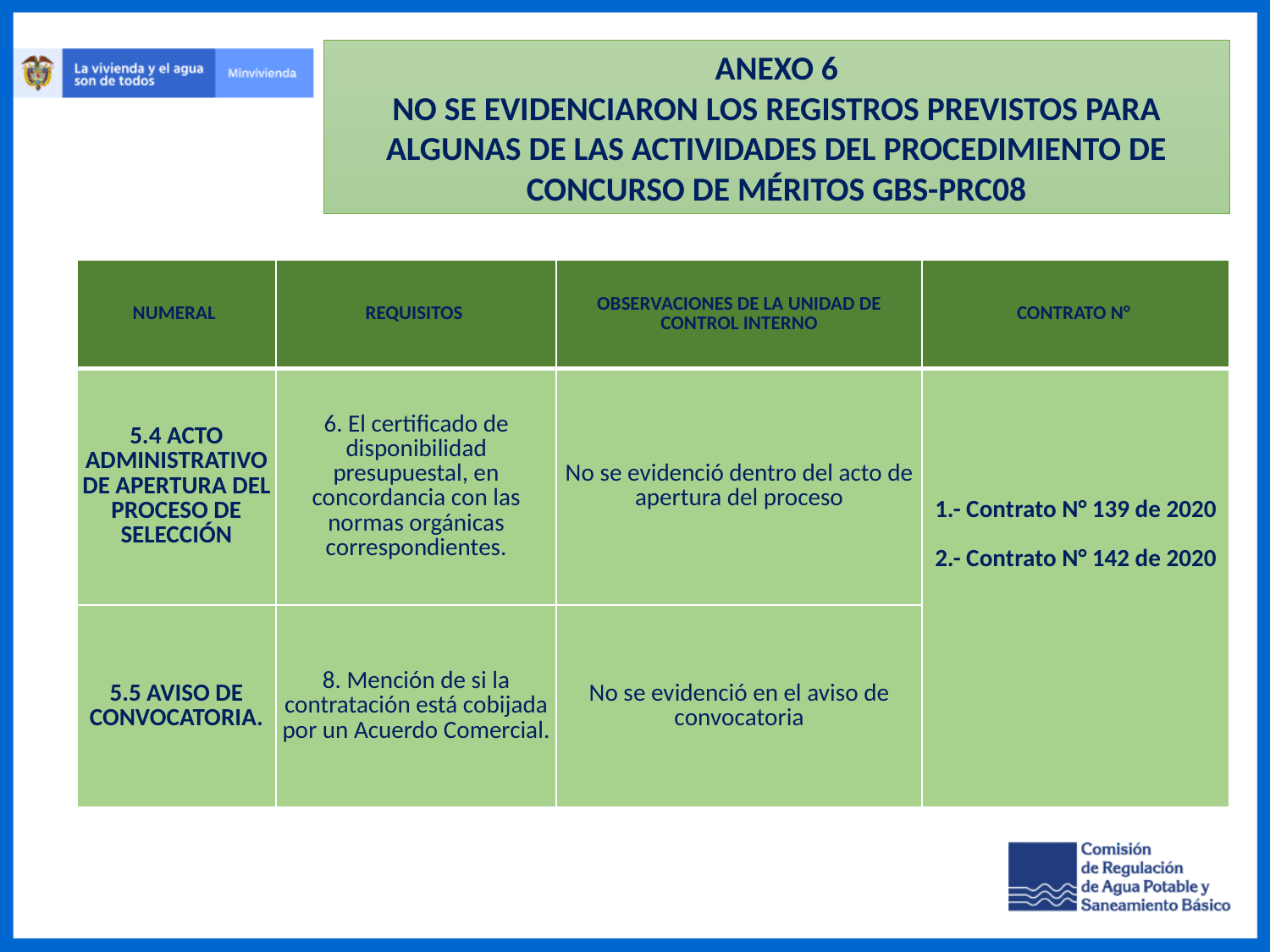

ANEXO 6
NO SE EVIDENCIARON LOS REGISTROS PREVISTOS PARA ALGUNAS DE LAS ACTIVIDADES DEL PROCEDIMIENTO DE CONCURSO DE MÉRITOS GBS-PRC08
| NUMERAL | REQUISITOS | OBSERVACIONES DE LA UNIDAD DE CONTROL INTERNO | CONTRATO N° |
| --- | --- | --- | --- |
| 5.4 ACTO ADMINISTRATIVO DE APERTURA DEL PROCESO DE SELECCIÓN | 6. El certificado de disponibilidad presupuestal, en concordancia con las normas orgánicas correspondientes. | No se evidenció dentro del acto de apertura del proceso | 1.- Contrato N° 139 de 2020 2.- Contrato N° 142 de 2020 |
| 5.5 AVISO DE CONVOCATORIA. | 8. Mención de si la contratación está cobijada por un Acuerdo Comercial. | No se evidenció en el aviso de convocatoria |  |